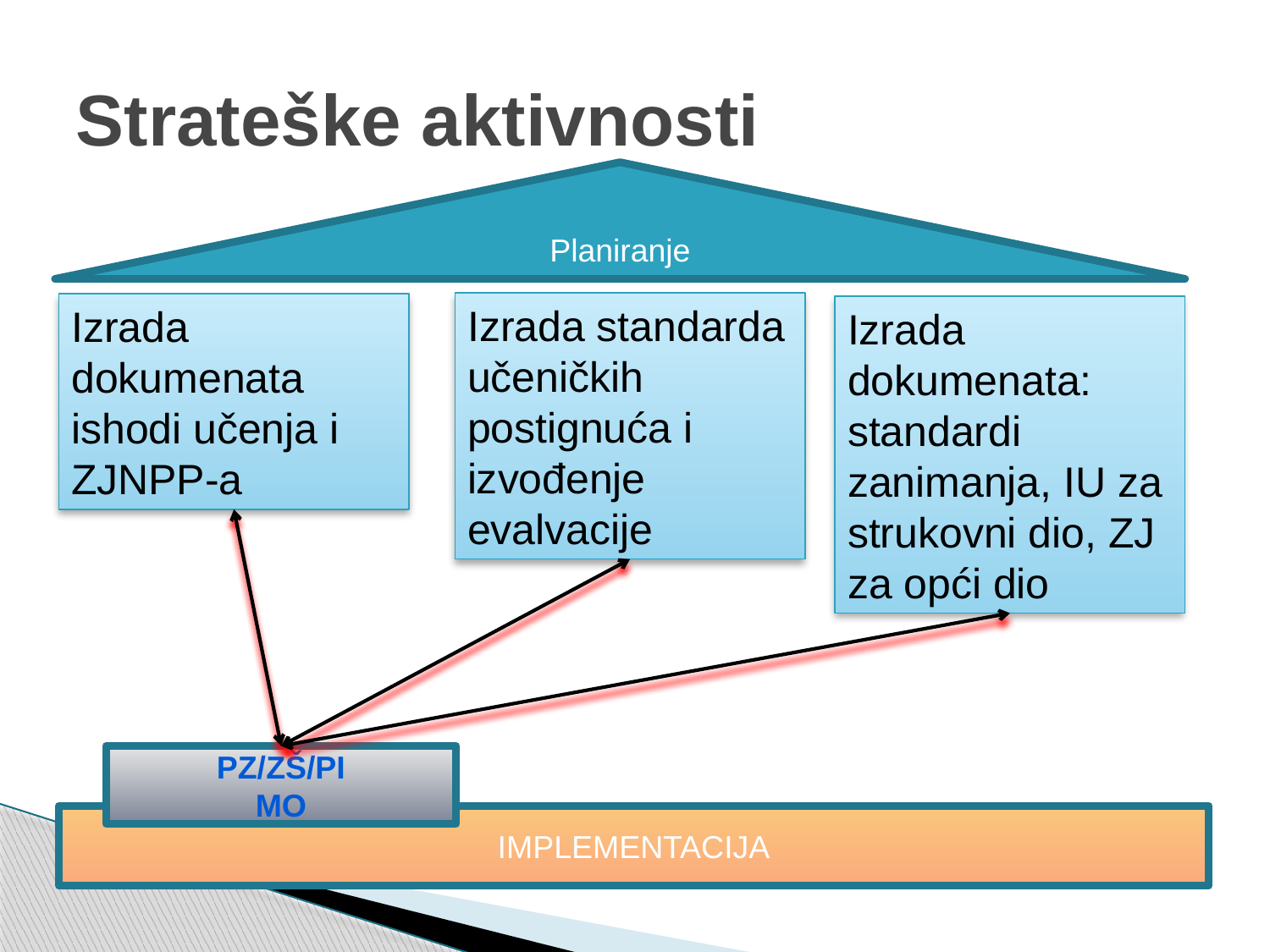

# Strateške aktivnosti
Planiranje
Izrada standarda učeničkih postignuća i izvođenje evalvacije
Izrada dokumenata ishodi učenja i ZJNPP-a
Izrada dokumenata: standardi zanimanja, IU za strukovni dio, ZJ za opći dio
PZ/ZŠ/PI
MO
IMPLEMENTACIJA